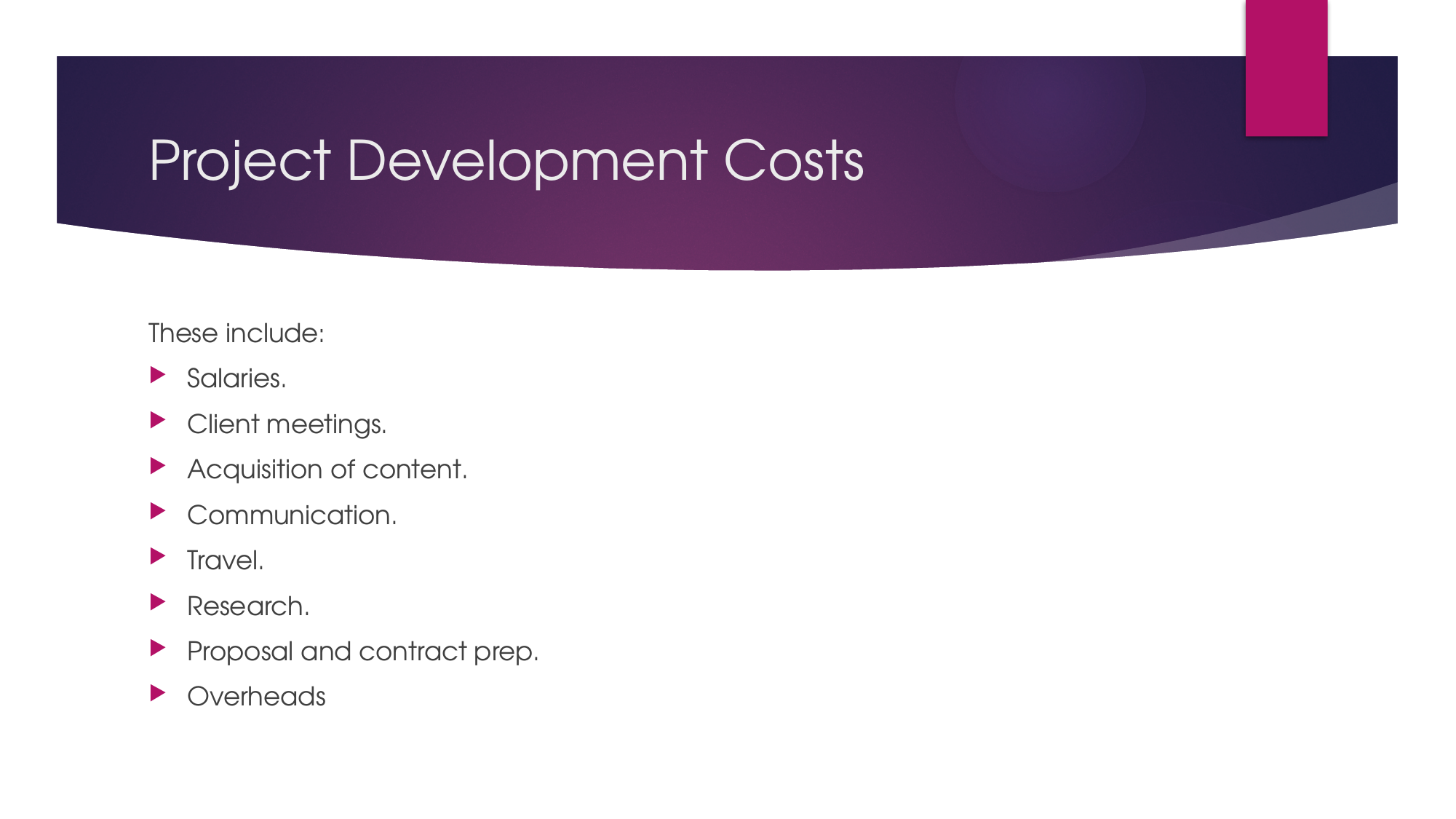

# Project Development Costs
These include:
Salaries.
Client meetings.
Acquisition of content.
Communication.
Travel.
Research.
Proposal and contract prep.
Overheads